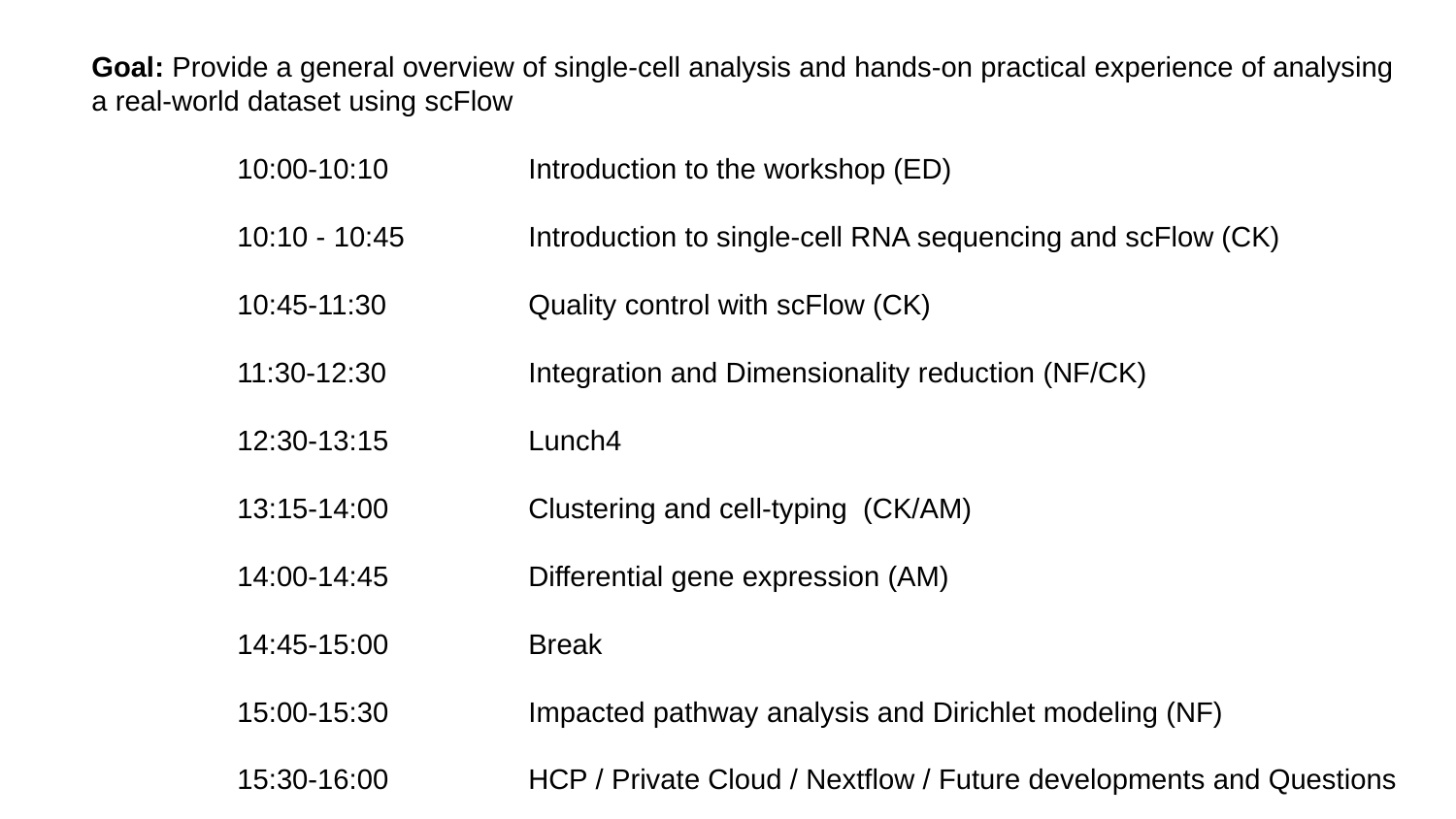

Goal: Provide a general overview of single-cell analysis and hands-on practical experience of analysing a real-world dataset using scFlow

10:00-10:10  	Introduction to the workshop (ED)

10:10 - 10:45  	Introduction to single-cell RNA sequencing and scFlow (CK)

10:45-11:30  	Quality control with scFlow (CK)

11:30-12:30  	Integration and Dimensionality reduction (NF/CK)

12:30-13:15  	Lunch4

13:15-14:00 	Clustering and cell-typing  (CK/AM)

14:00-14:45  	Differential gene expression (AM)

14:45-15:00  	Break

15:00-15:30  	Impacted pathway analysis and Dirichlet modeling (NF)

15:30-16:00  	HCP / Private Cloud / Nextflow / Future developments and Questions